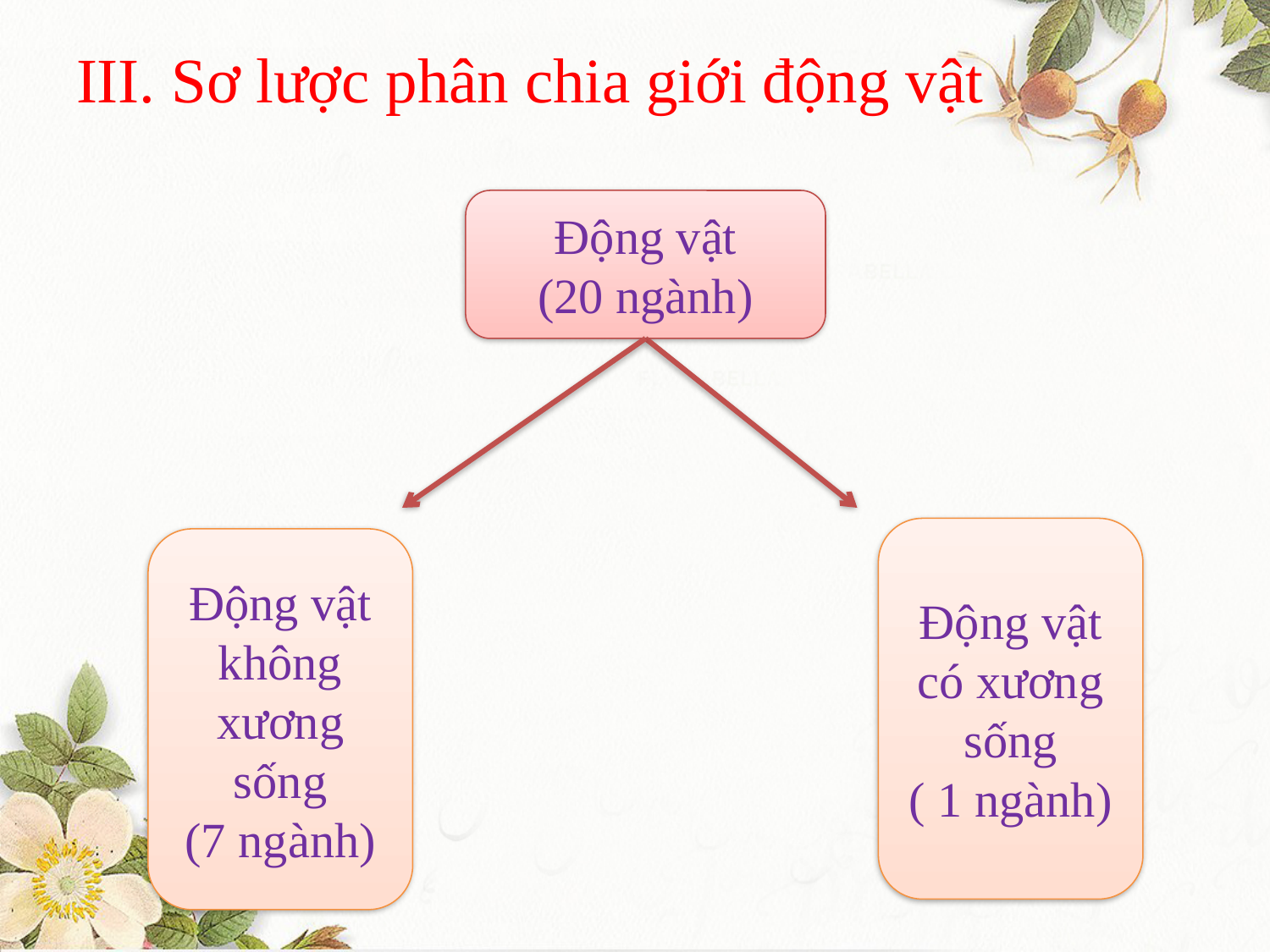

# III. Sơ lược phân chia giới động vật
Động vật
(20 ngành)
Động vật có xương sống
( 1 ngành)
Động vật không xương sống
(7 ngành)